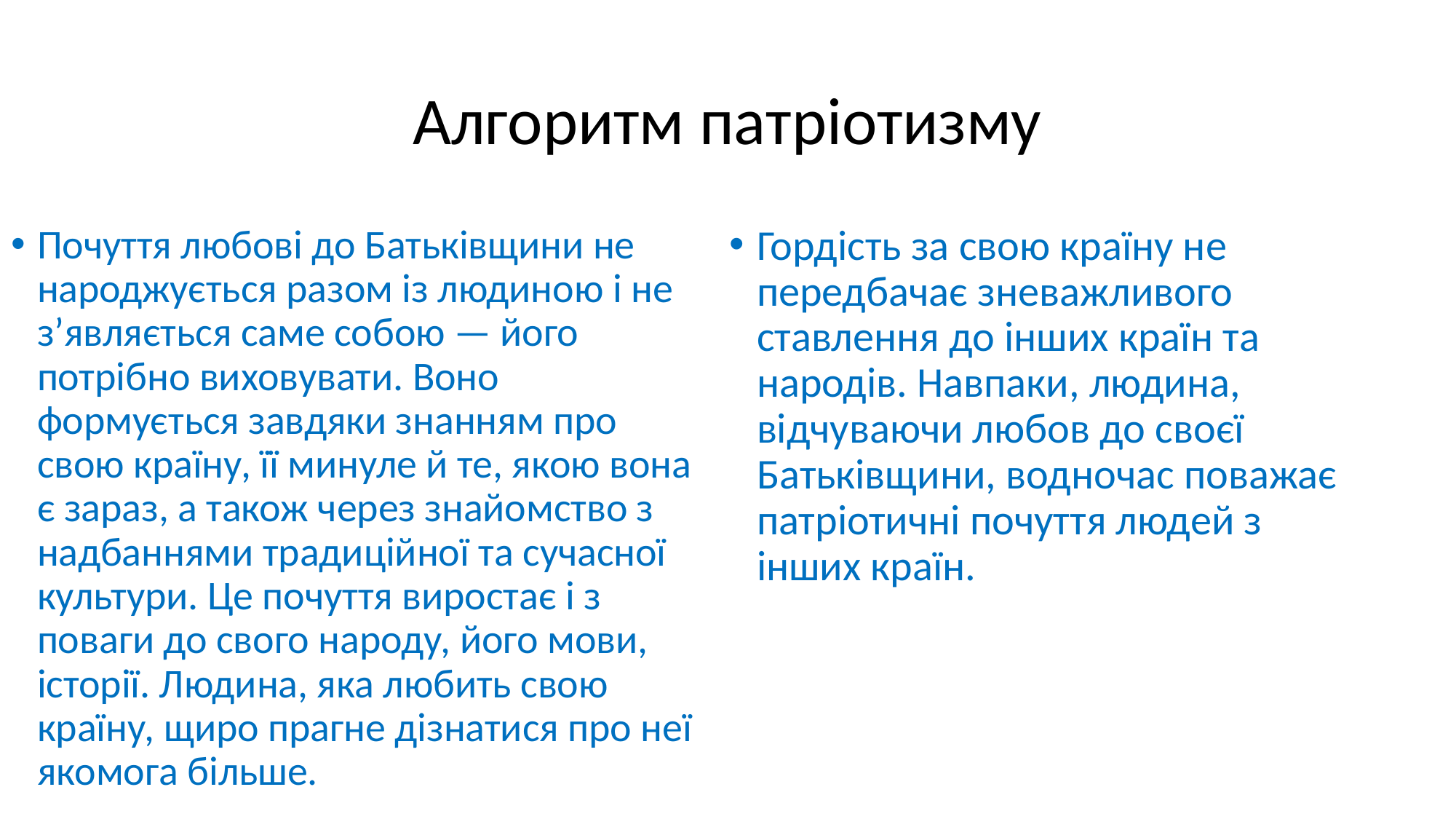

# Алгоритм патріотизму
Почуття любові до Батьківщини не народжується разом із людиною і не з’являється саме собою — його потрібно виховувати. Воно формується завдяки знанням про свою країну, її минуле й те, якою вона є зараз, а також через знайомство з надбаннями традиційної та сучасної культури. Це почуття виростає і з поваги до свого народу, його мови, історії. Людина, яка любить свою країну, щиро прагне дізнатися про неї яко­мога більше.
Гордість за свою країну не передбачає зневажливого ставлення до інших країн та народів. Навпаки, лю­дина, відчуваючи любов до своєї Батьківщини, водночас поважає патріотичні почуття людей з інших країн.